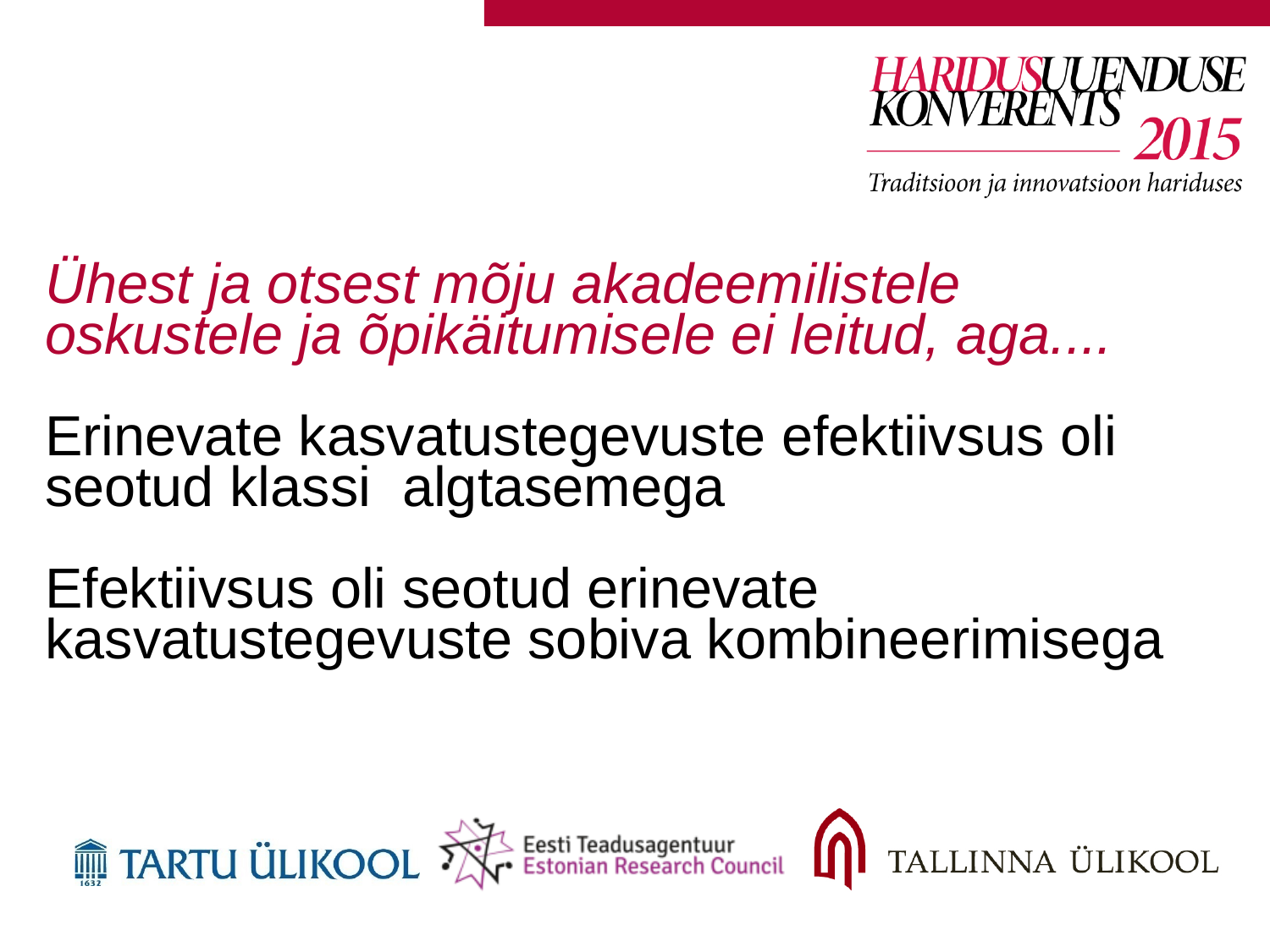

# Ühest ja otsest mõju akadeemilistele oskustele ja õpikäitumisele ei leitud, aga.... Erinevate kasvatustegevuste efektiivsus oli seotud klassi  algtasemega Efektiivsus oli seotud erinevate kasvatustegevuste sobiva kombineerimisega